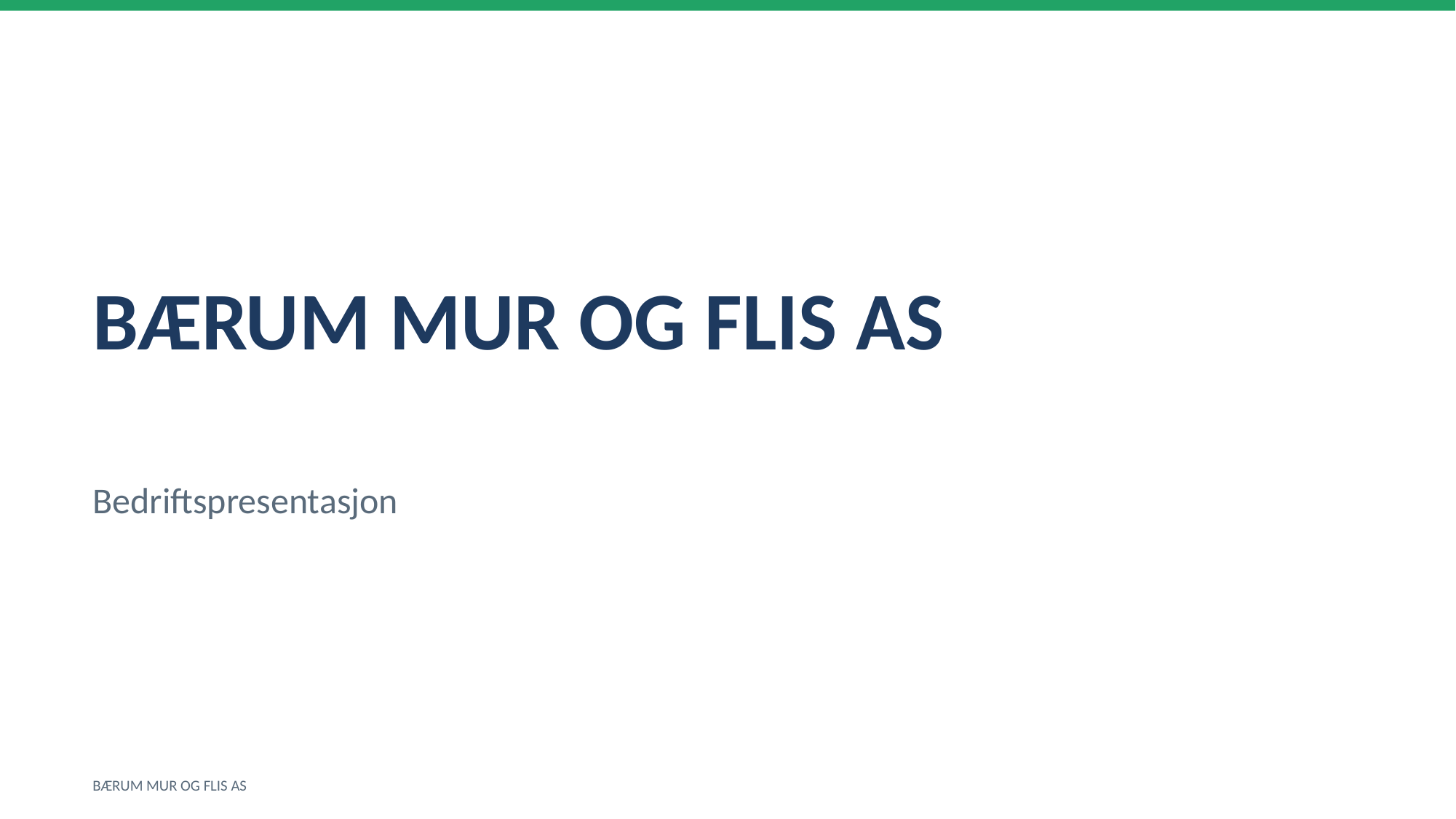

BÆRUM MUR OG FLIS AS
Bedriftspresentasjon
BÆRUM MUR OG FLIS AS